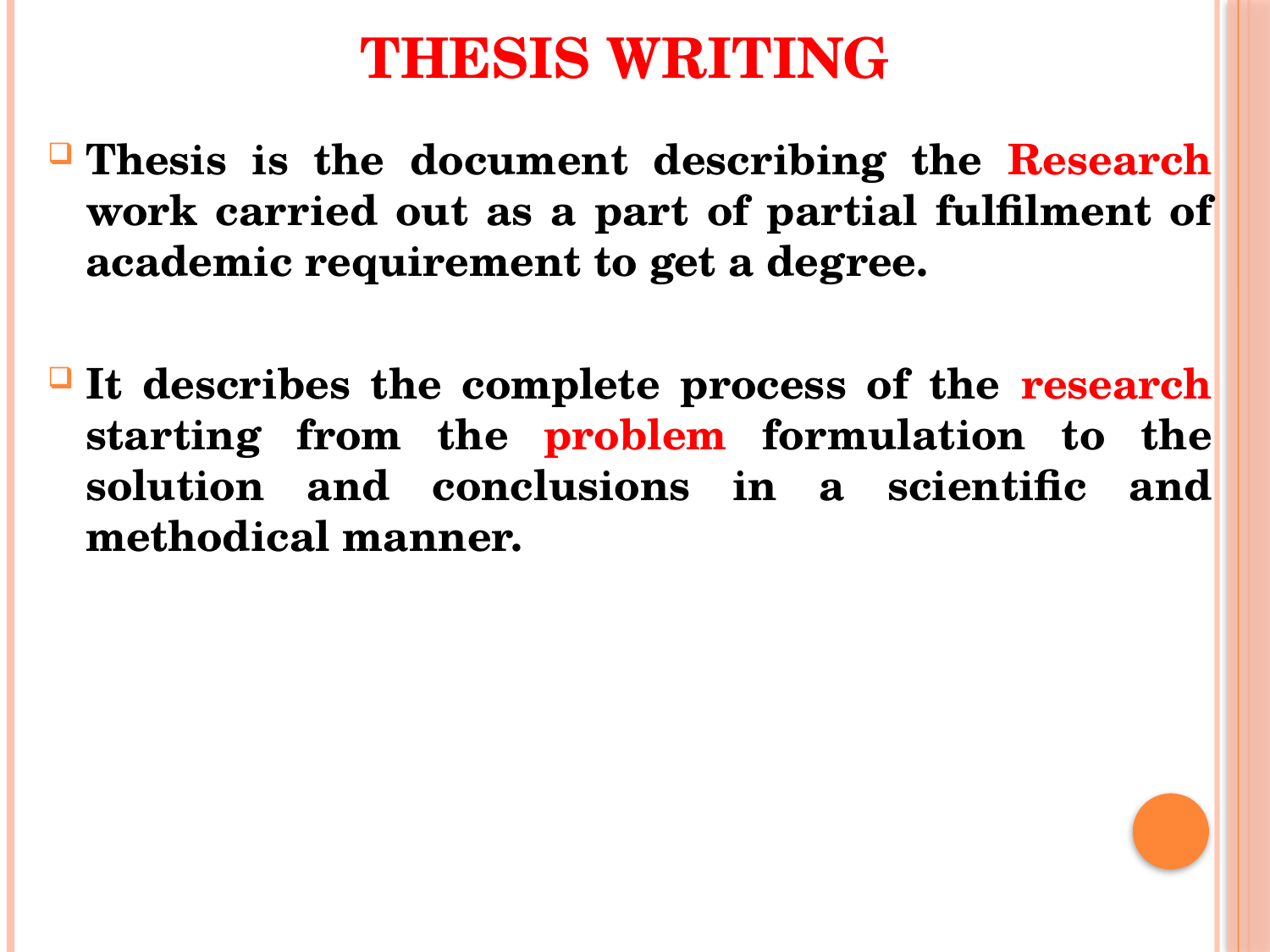

# thesis writing
Thesis is the document describing the Research work carried out as a part of partial fulfilment of academic requirement to get a degree.

It describes the complete process of the research starting from the problem formulation to the solution and conclusions in a scientific and methodical manner.